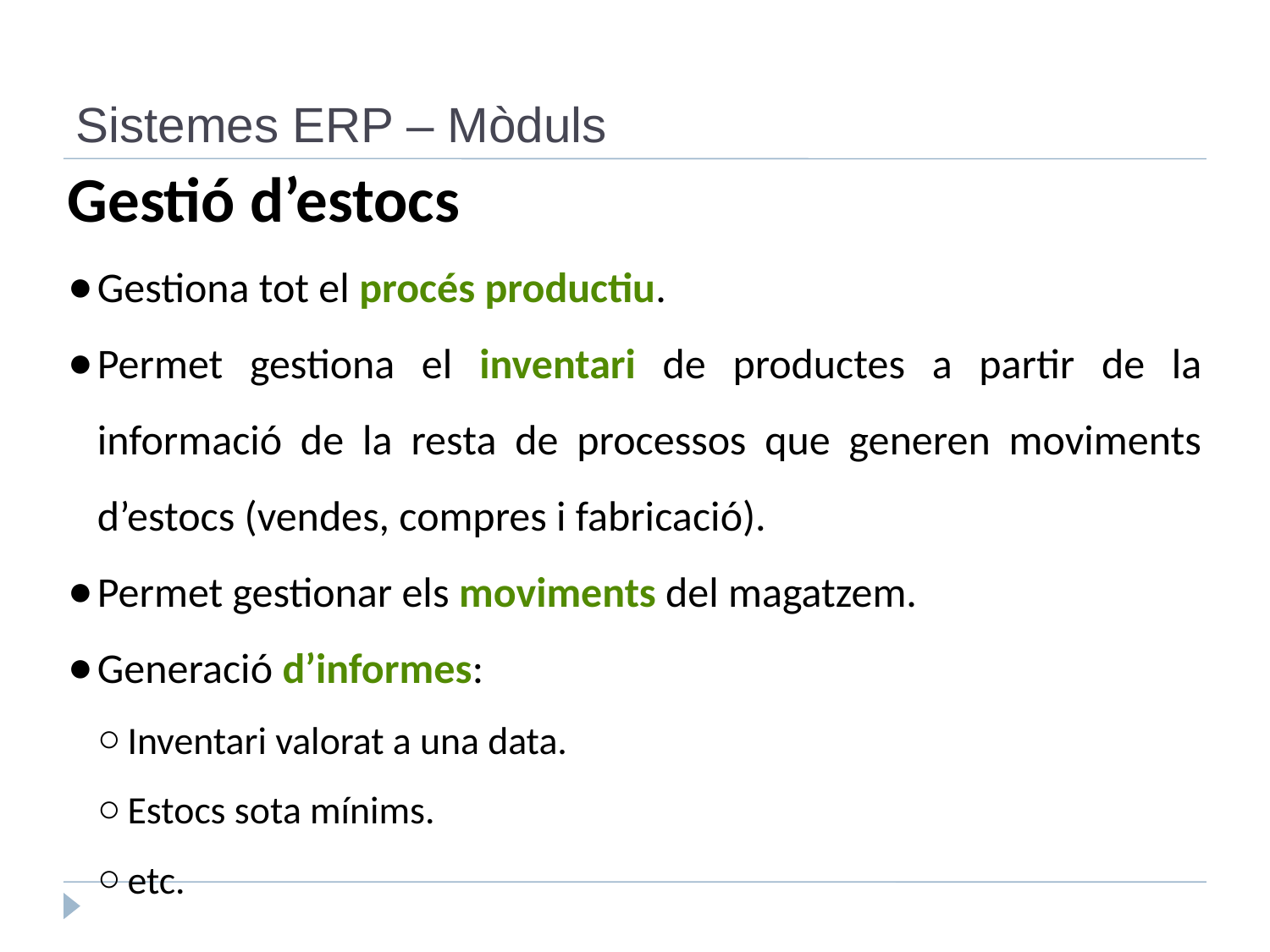

Sistemes ERP – Mòduls
Gestió d’estocs
Gestiona tot el procés productiu.
Permet gestiona el inventari de productes a partir de la informació de la resta de processos que generen moviments d’estocs (vendes, compres i fabricació).
Permet gestionar els moviments del magatzem.
Generació d’informes:
Inventari valorat a una data.
Estocs sota mínims.
etc.